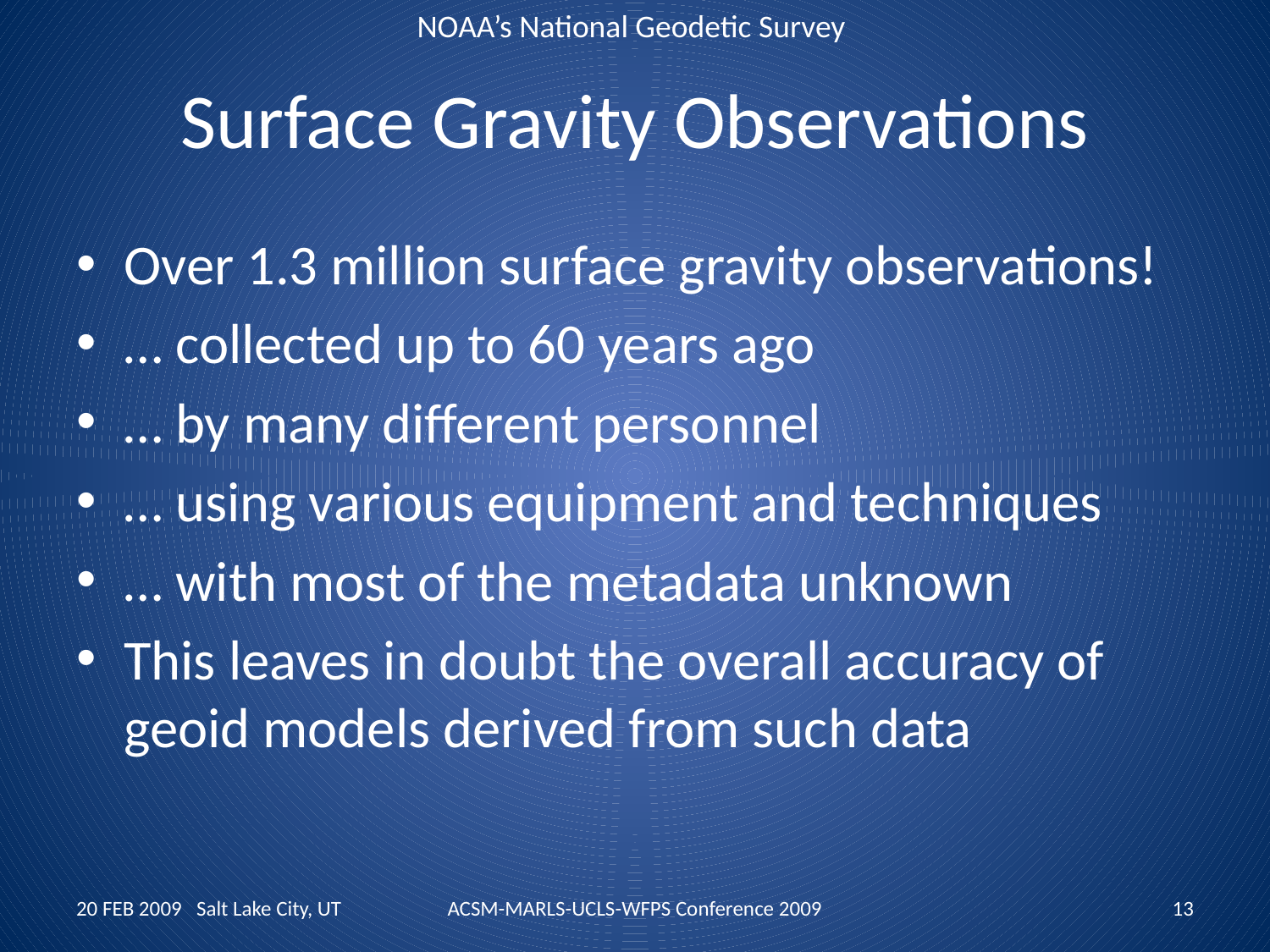

# Surface Gravity Observations
Over 1.3 million surface gravity observations!
… collected up to 60 years ago
… by many different personnel
… using various equipment and techniques
… with most of the metadata unknown
This leaves in doubt the overall accuracy of geoid models derived from such data
20 FEB 2009   Salt Lake City, UT
ACSM-MARLS-UCLS-WFPS Conference 2009
13